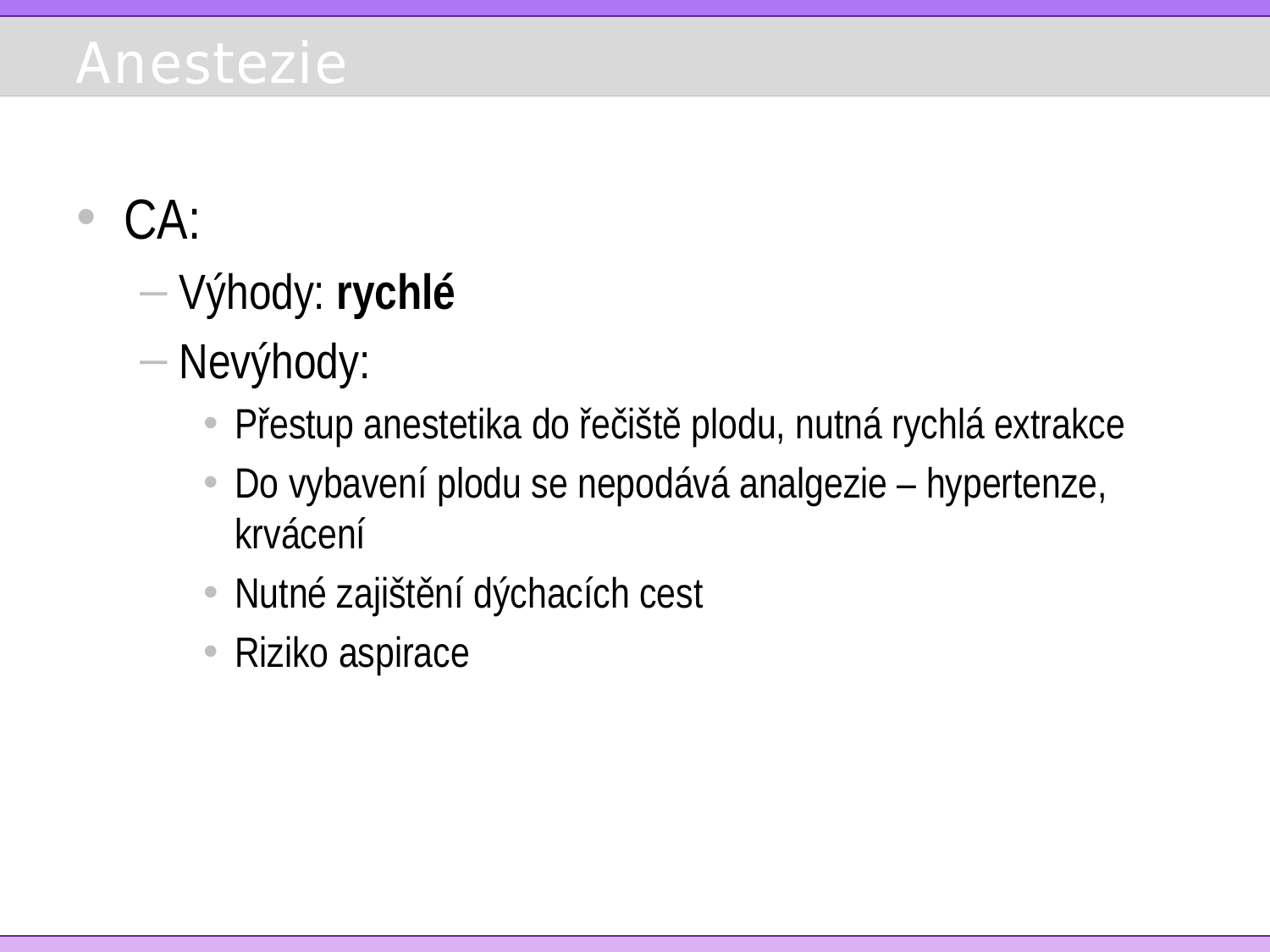

# Anestezie
CA:
Výhody: rychlé
Nevýhody:
Přestup anestetika do řečiště plodu, nutná rychlá extrakce
Do vybavení plodu se nepodává analgezie – hypertenze, krvácení
Nutné zajištění dýchacích cest
Riziko aspirace